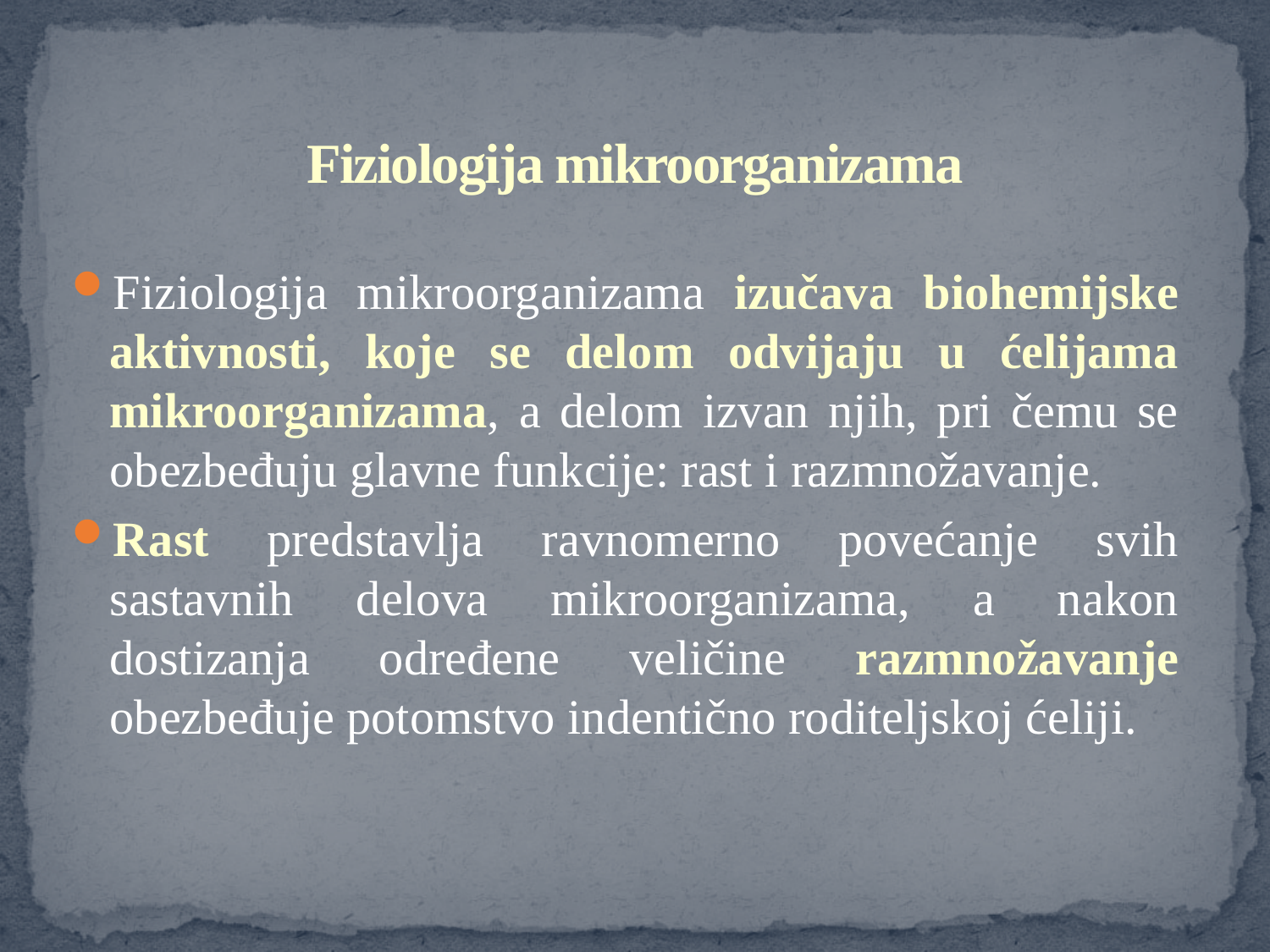

# Fiziologija mikroorganizama
Fiziologija mikroorganizama izučava biohemijske aktivnosti, koje se delom odvijaju u ćelijama mikroorganizama, a delom izvan njih, pri čemu se obezbeđuju glavne funkcije: rast i razmnožavanje.
Rast predstavlja ravnomerno povećanje svih sastavnih delova mikroorganizama, a nakon dostizanja određene veličine razmnožavanje obezbeđuje potomstvo indentično roditeljskoj ćeliji.